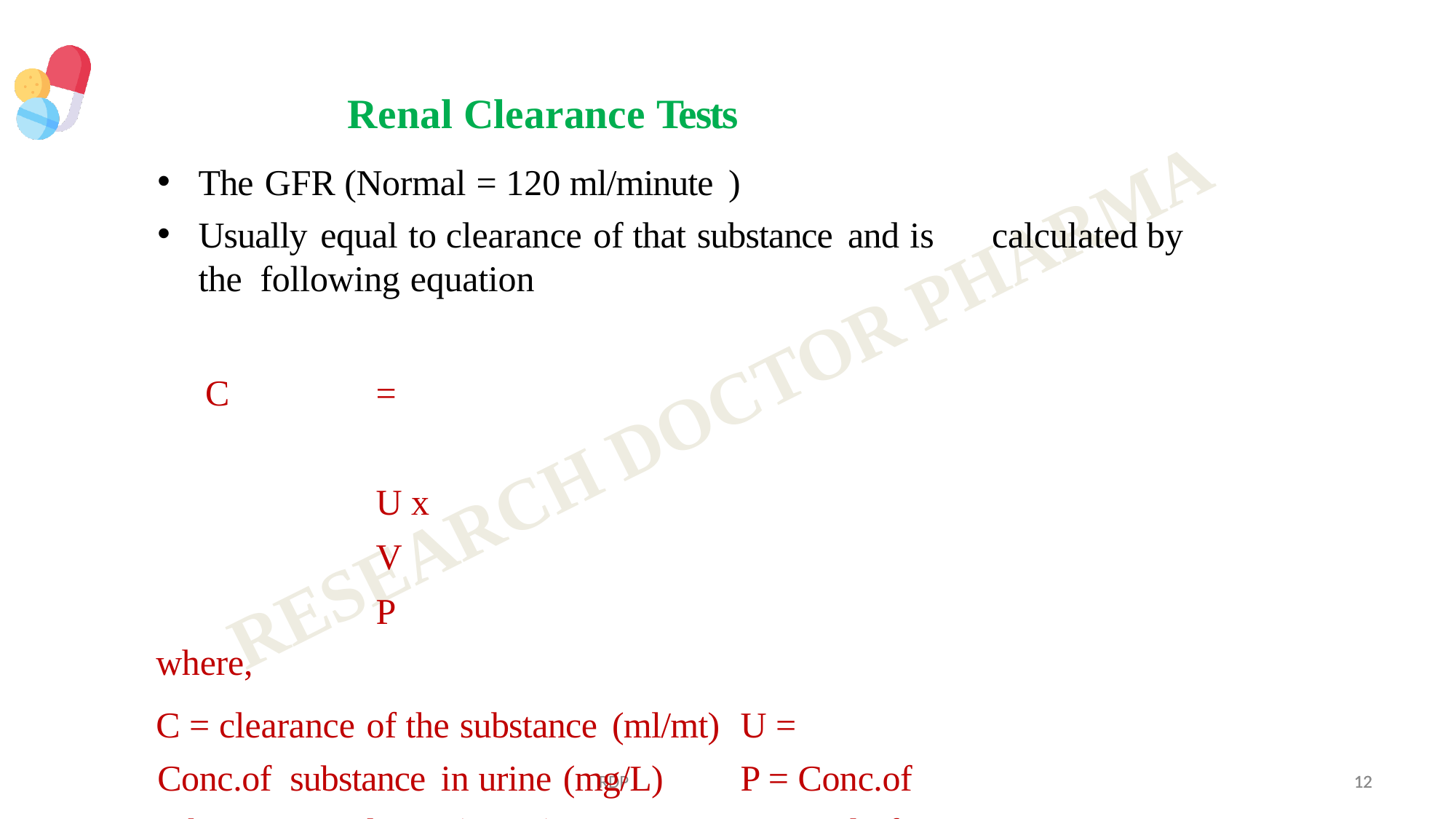

# Renal Clearance Tests
The GFR (Normal = 120 ml/minute )
Usually equal to clearance of that substance and is	calculated by the  following equation

C	=	U x V  P
where,
C = clearance of the substance (ml/mt)	U = Conc.of  substance in urine (mg/L)	P = Conc.of substance in  plasma(mg/L)	V = Vol.of the urine passed per  sminute
RDP
12
12